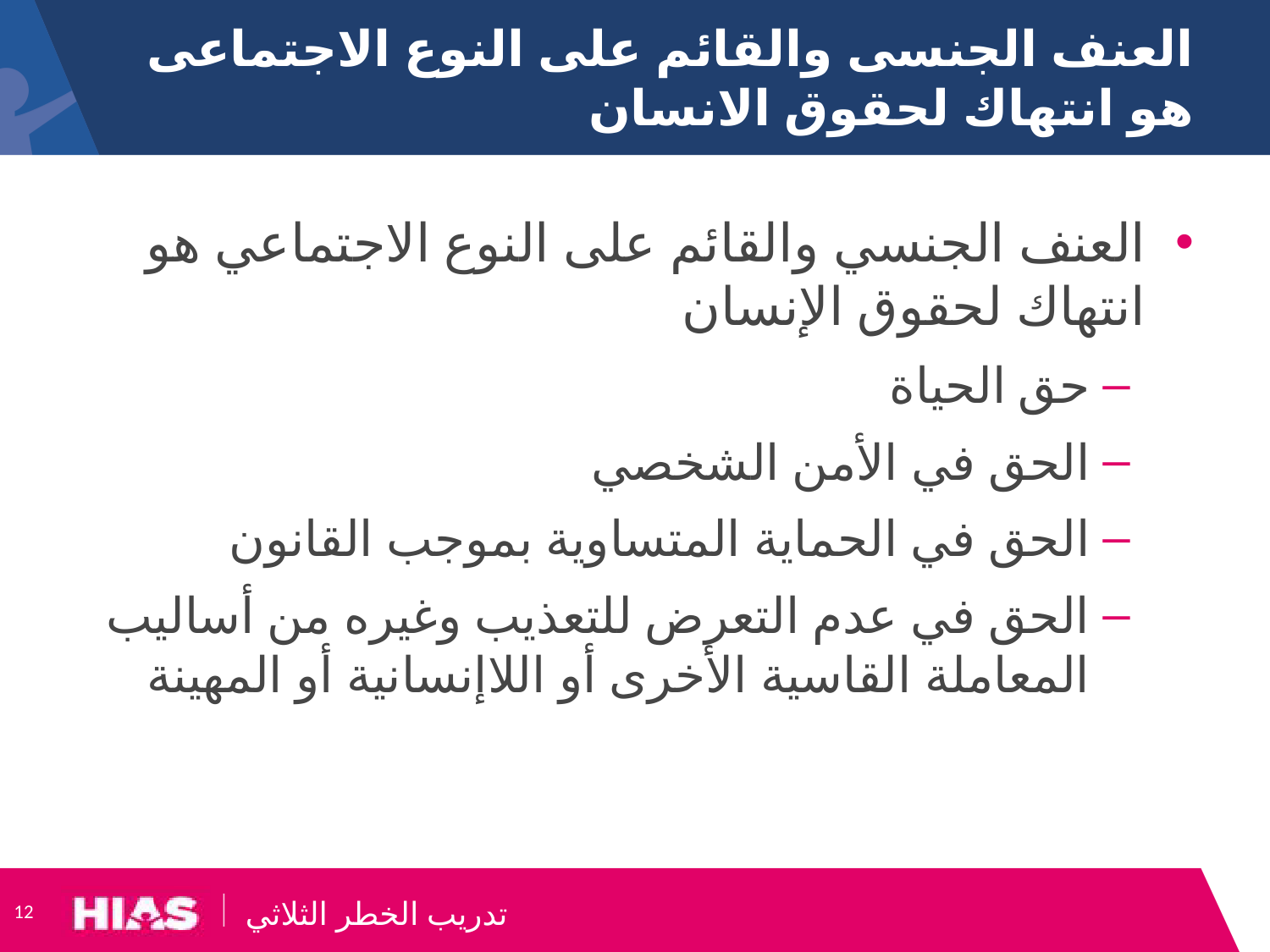

# العنف الجنسى والقائم على النوع الاجتماعى هو انتهاك لحقوق الانسان
العنف الجنسي والقائم على النوع الاجتماعي هو انتهاك لحقوق الإنسان
حق الحياة
الحق في الأمن الشخصي
الحق في الحماية المتساوية بموجب القانون
الحق في عدم التعرض للتعذيب وغيره من أساليب المعاملة القاسية الأخرى أو اللاإنسانية أو المهينة